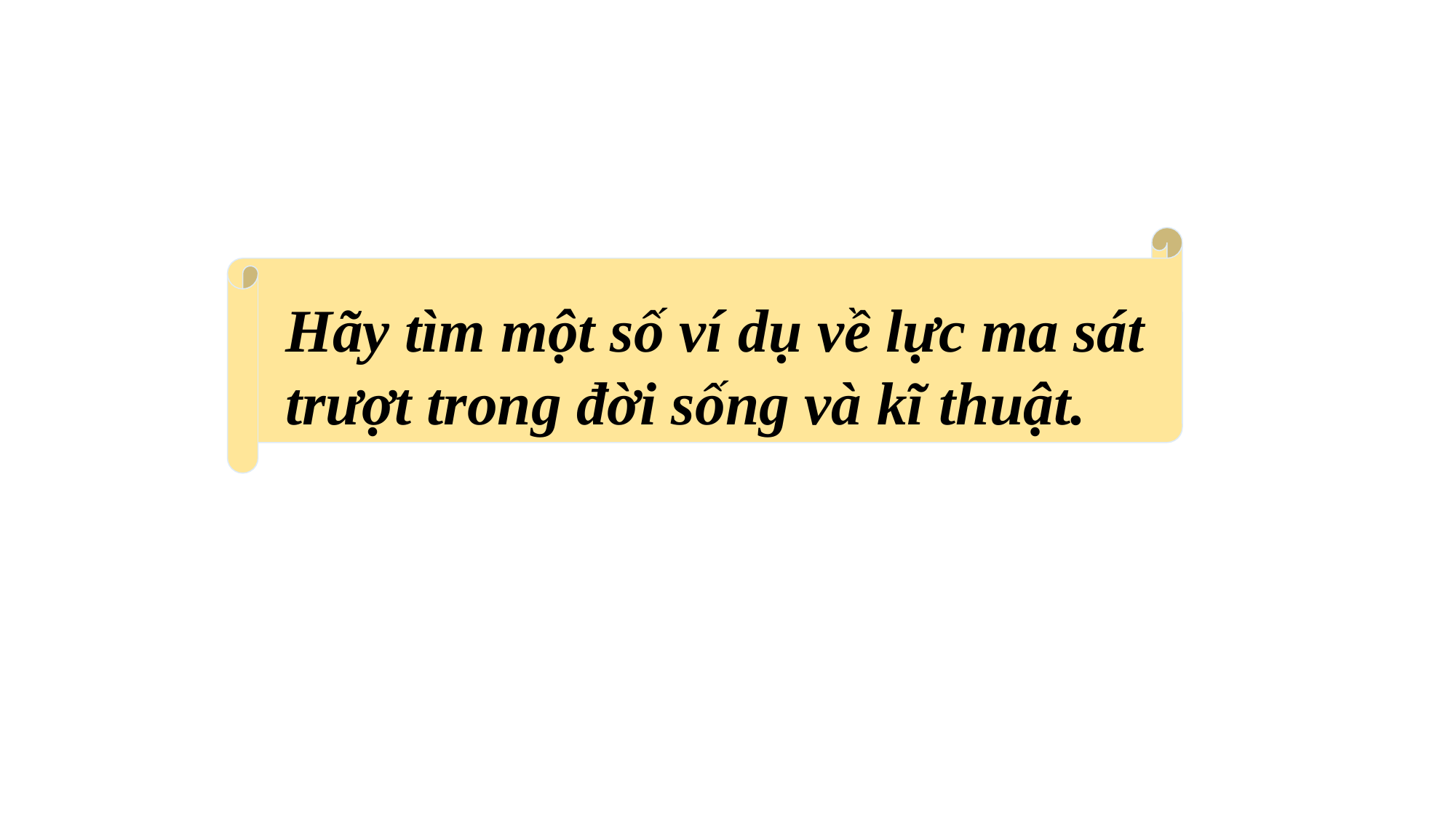

Hãy tìm một số ví dụ về lực ma sát trượt trong đời sống và kĩ thuật.